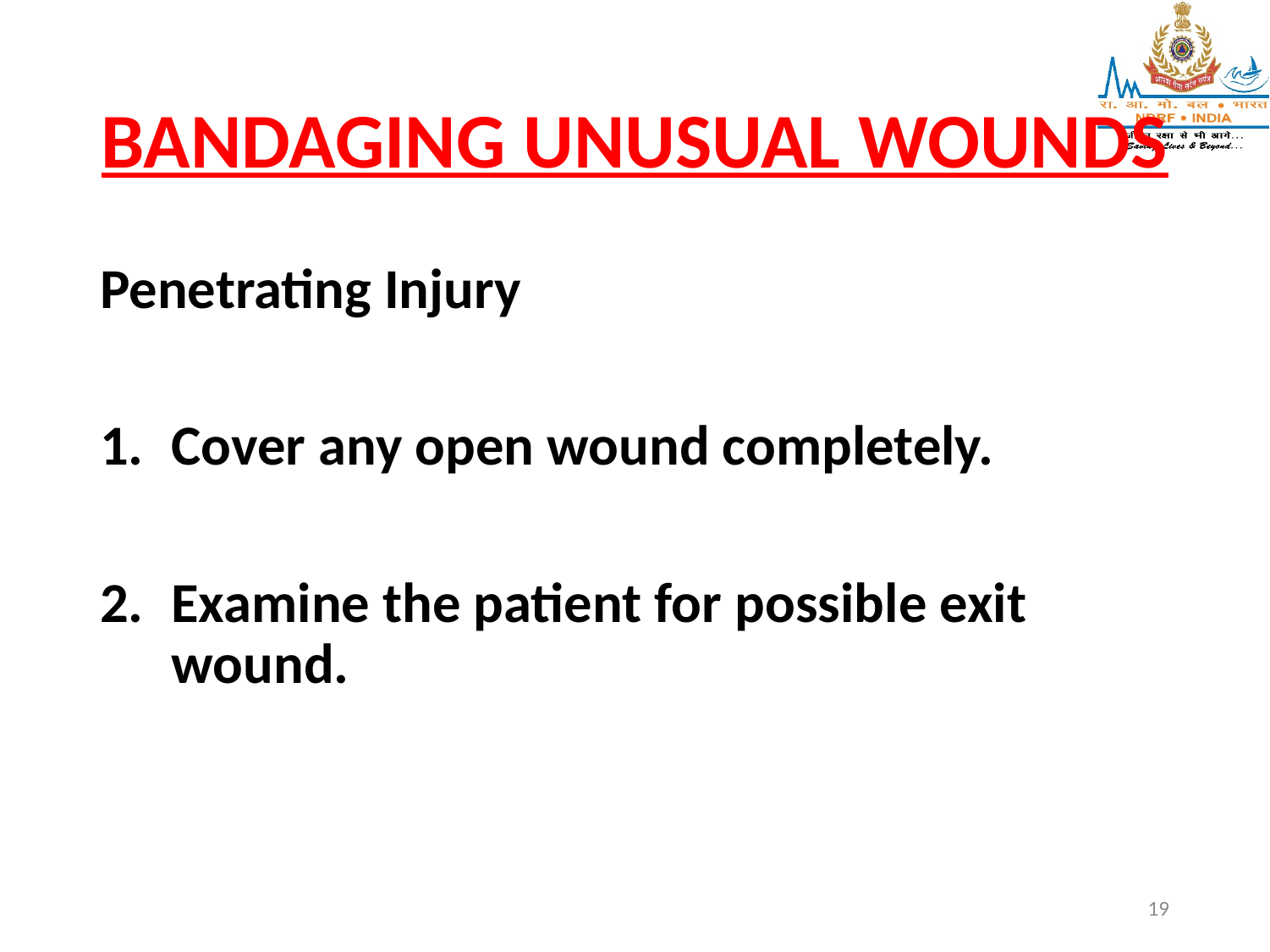

# BANDAGING UNUSUAL WOUNDS
Penetrating Injury

Cover any open wound completely.

Examine the patient for possible exit wound.

19